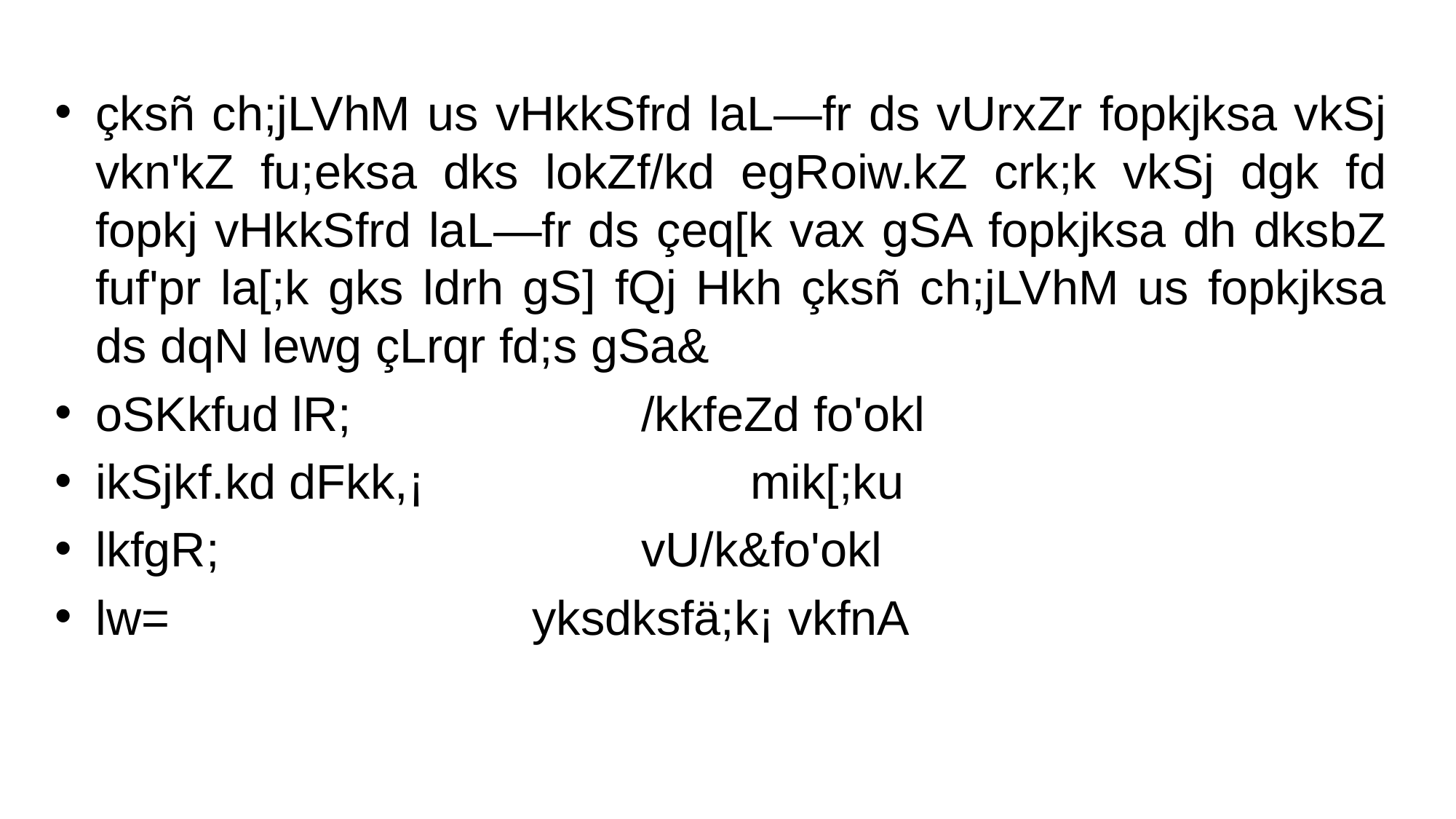

çksñ ch;jLVhM us vHkkSfrd laL—fr ds vUrxZr fopkjksa vkSj vkn'kZ fu;eksa dks lokZf/kd egRoiw.kZ crk;k vkSj dgk fd fopkj vHkkSfrd laL—fr ds çeq[k vax gSA fopkjksa dh dksbZ fuf'pr la[;k gks ldrh gS] fQj Hkh çksñ ch;jLVhM us fopkjksa ds dqN lewg çLrqr fd;s gSa&
oSKkfud lR;			/kkfeZd fo'okl
ikSjkf.kd dFkk,¡			mik[;ku
lkfgR;				vU/k&fo'okl
lw= 				yksdksfä;k¡ vkfnA